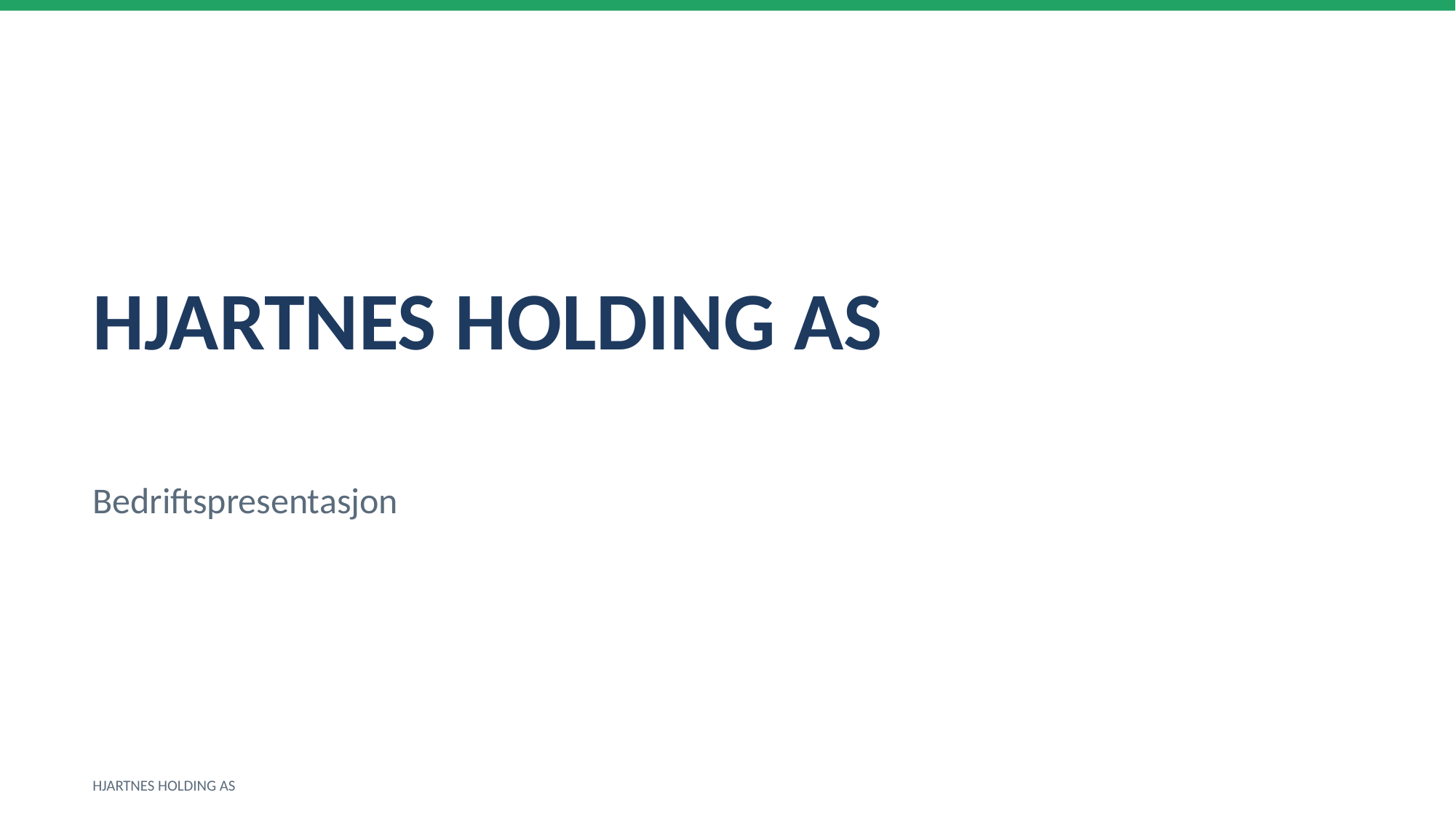

HJARTNES HOLDING AS
Bedriftspresentasjon
HJARTNES HOLDING AS